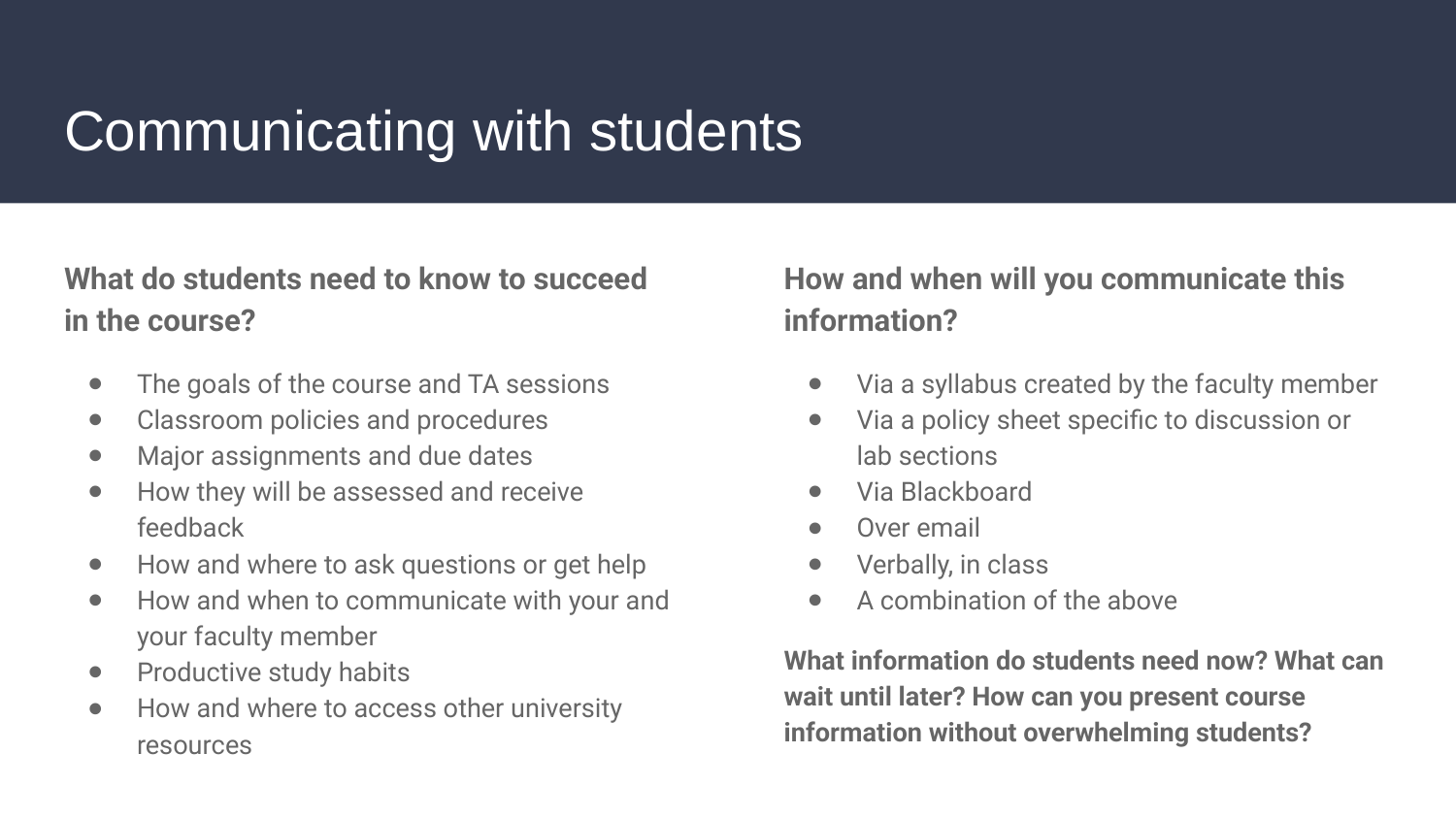

# Communicating with students
What do students need to know to succeed in the course?
The goals of the course and TA sessions
Classroom policies and procedures
Major assignments and due dates
How they will be assessed and receive feedback
How and where to ask questions or get help
How and when to communicate with your and your faculty member
Productive study habits
How and where to access other university resources
How and when will you communicate this information?
Via a syllabus created by the faculty member
Via a policy sheet specific to discussion or lab sections
Via Blackboard
Over email
Verbally, in class
A combination of the above
What information do students need now? What can wait until later? How can you present course information without overwhelming students?